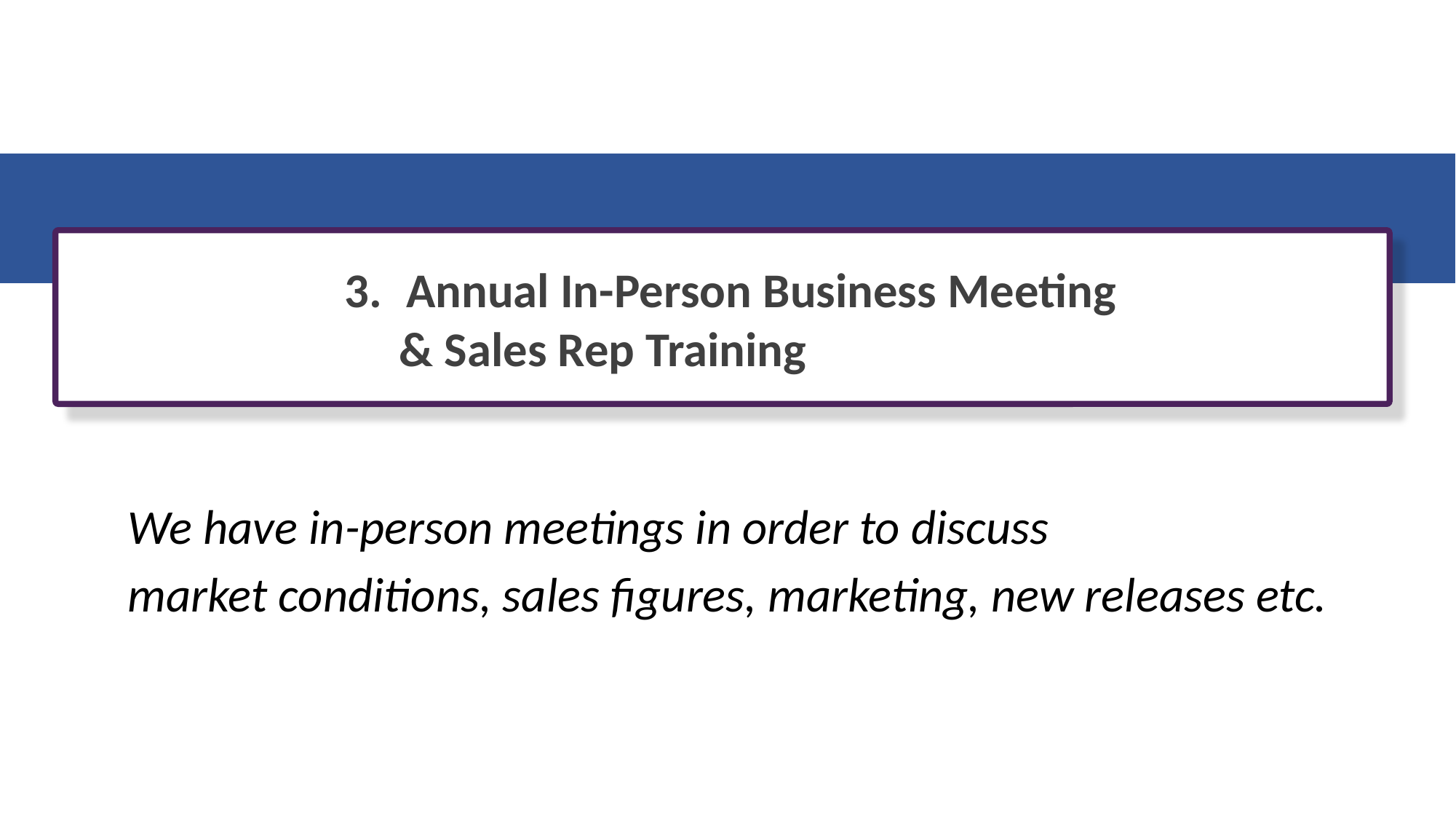

Annual In-Person Business Meeting
& Sales Rep Training
We have in-person meetings in order to discuss
market conditions, sales figures, marketing, new releases etc.